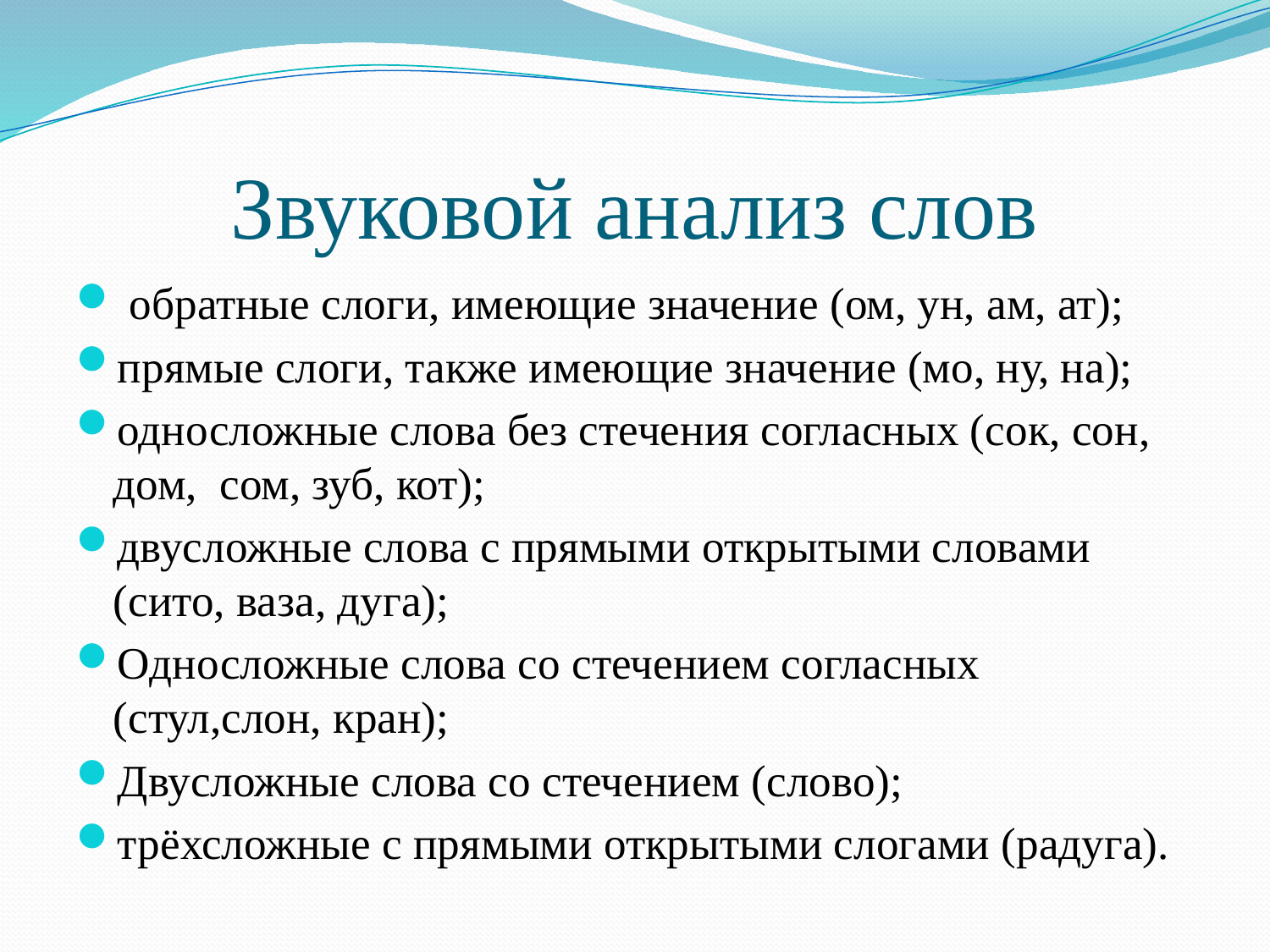

# Звуковой анализ слов
 обратные слоги, имеющие значение (ом, ун, ам, ат);
прямые слоги, также имеющие значение (мо, ну, на);
односложные слова без стечения согласных (сок, сон, дом,  сом, зуб, кот);
двусложные слова с прямыми открытыми словами (сито, ваза, дуга);
Односложные слова со стечением согласных (стул,слон, кран);
Двусложные слова со стечением (слово);
трёхсложные с прямыми открытыми слогами (радуга).